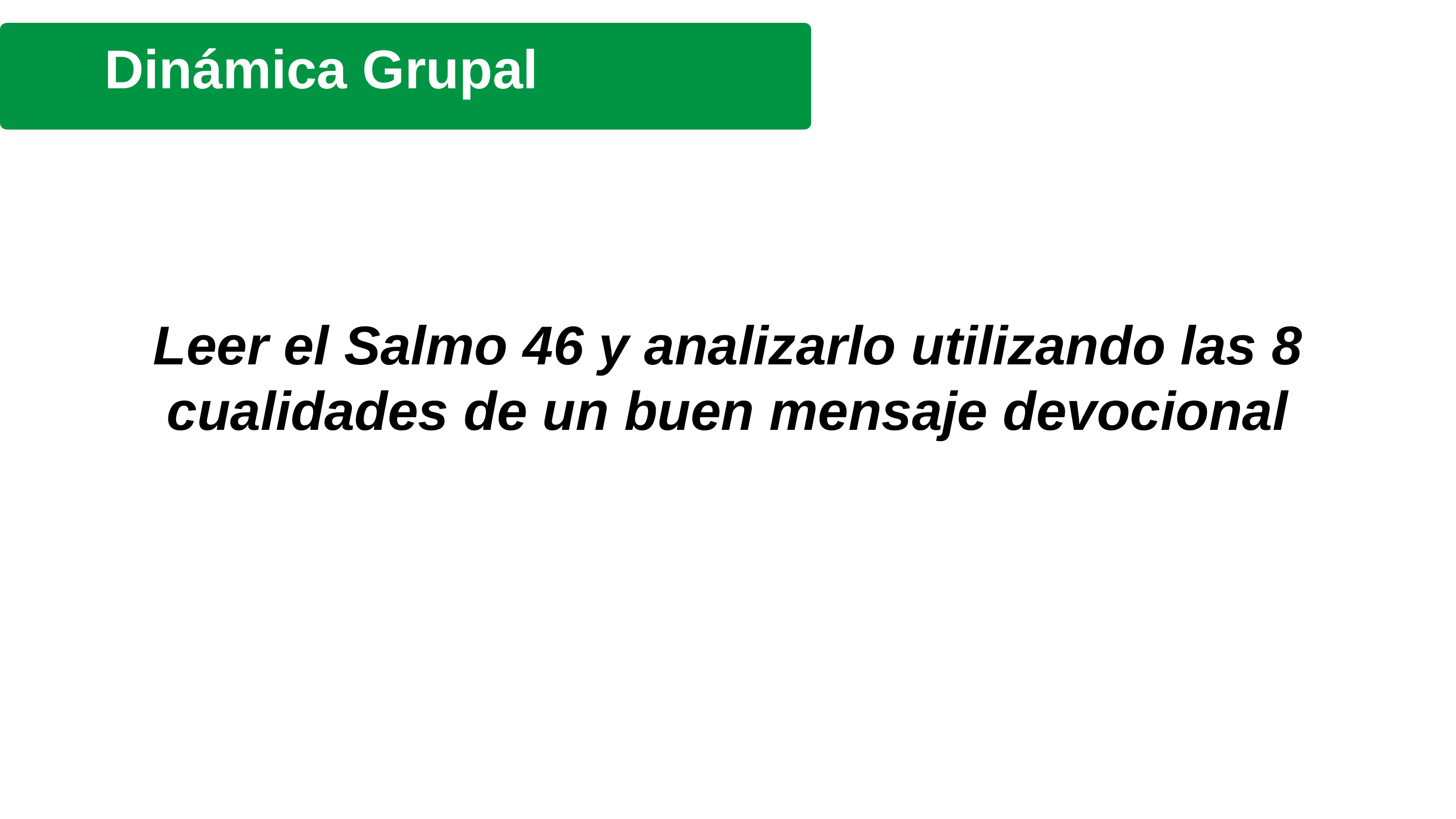

Dinámica Grupal
Leer el Salmo 46 y analizarlo utilizando las 8 cualidades de un buen mensaje devocional